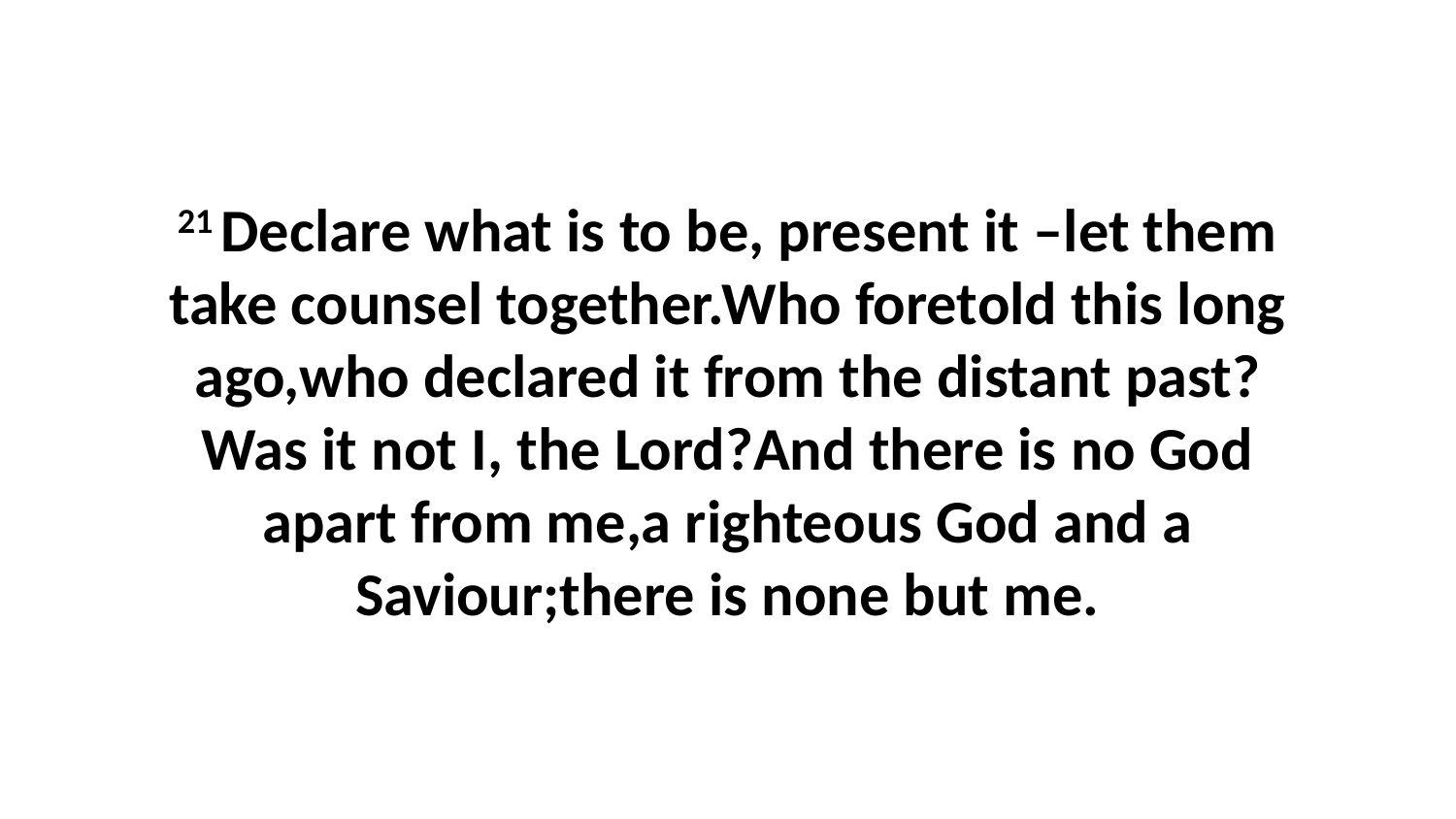

21 Declare what is to be, present it –let them take counsel together.Who foretold this long ago,who declared it from the distant past?Was it not I, the Lord?And there is no God apart from me,a righteous God and a Saviour;there is none but me.